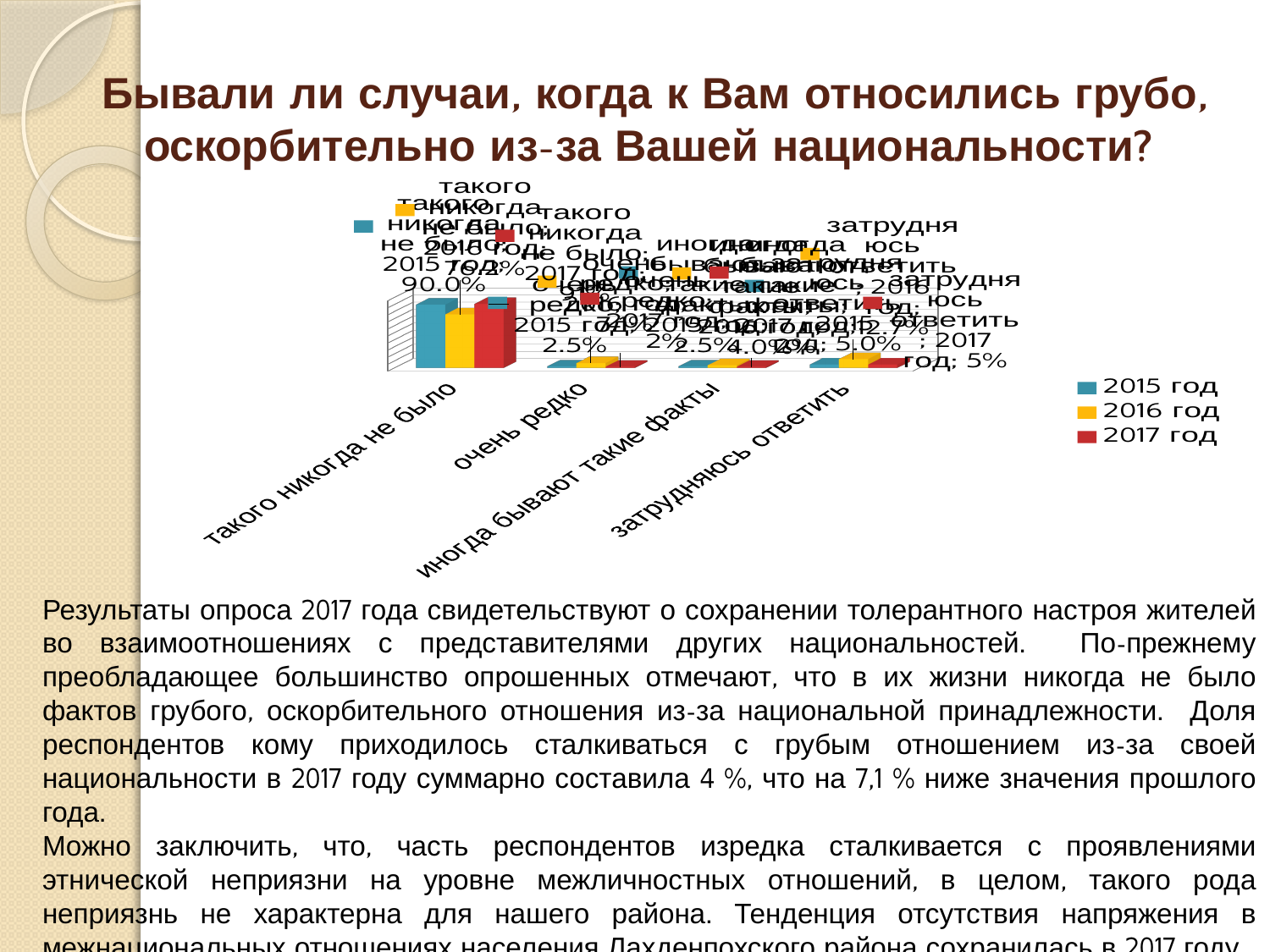

# Бывали ли случаи, когда к Вам относились грубо, оскорбительно из-за Вашей национальности?

[unsupported chart]

Результаты опроса 2017 года свидетельствуют о сохранении толерантного настроя жителей во взаимоотношениях с представителями других национальностей.  По-прежнему преобладающее большинство опрошенных отмечают, что в их жизни никогда не было фактов грубого, оскорбительного отношения из-за национальной принадлежности.  Доля респондентов кому приходилось сталкиваться с грубым отношением из-за своей национальности в 2017 году суммарно составила 4 %, что на 7,1 % ниже значения прошлого года.
Можно заключить, что, часть респондентов изредка сталкивается с проявлениями этнической неприязни на уровне межличностных отношений, в целом, такого рода неприязнь не характерна для нашего района. Тенденция отсутствия напряжения в межнациональных отношениях населения Лахденпохского района сохранилась в 2017 году.